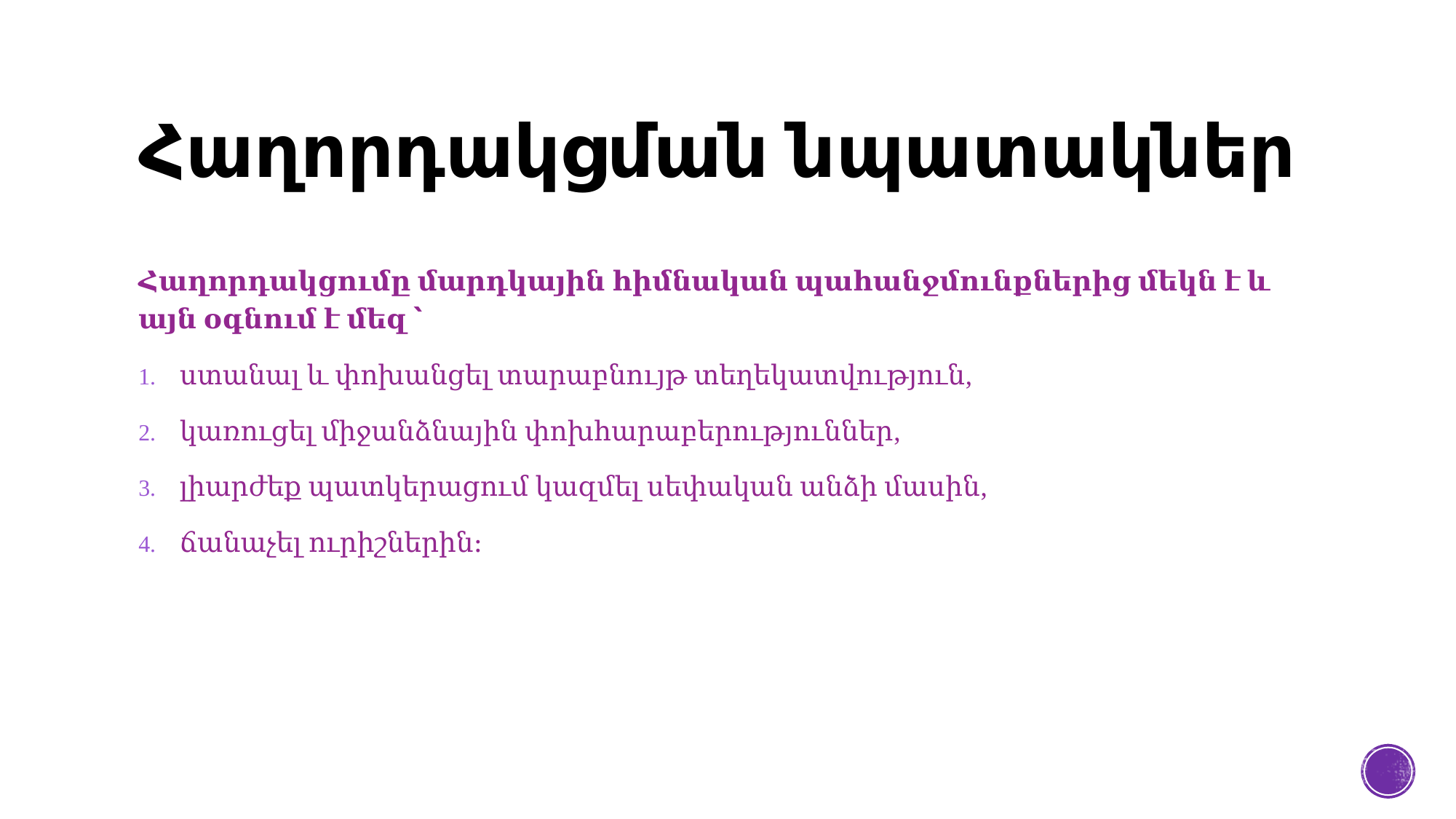

# Հաղորդակցման նպատակներ
Հաղորդակցումը մարդկային հիմնական պահանջմունքներից մեկն է և այն օգնում է մեզ ՝
ստանալ և փոխանցել տարաբնույթ տեղեկատվություն,
կառուցել միջանձնային փոխհարաբերություններ,
լիարժեք պատկերացում կազմել սեփական անձի մասին,
ճանաչել ուրիշներին։